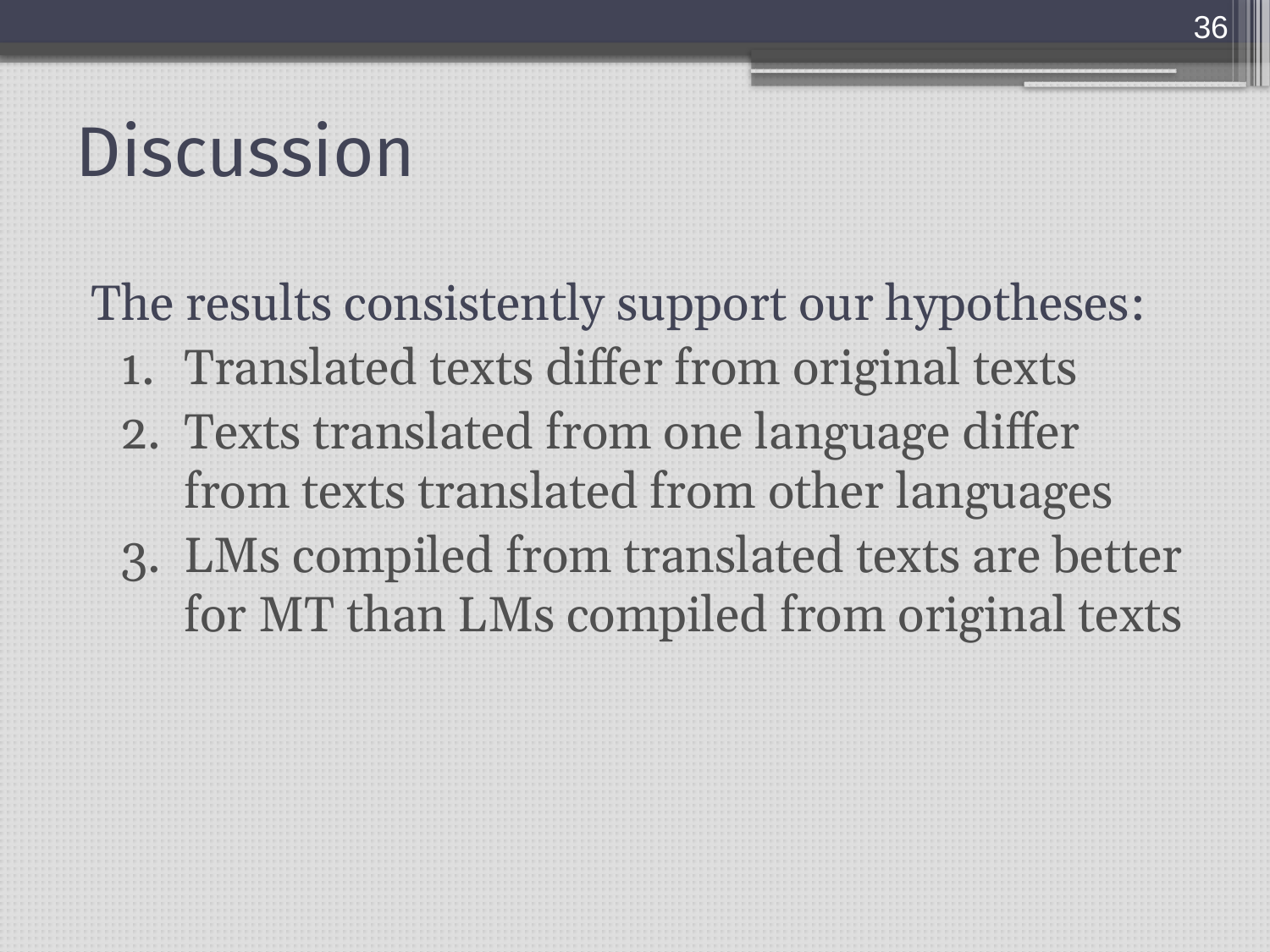

36
# Discussion
The results consistently support our hypotheses:
Translated texts differ from original texts
Texts translated from one language differ from texts translated from other languages
LMs compiled from translated texts are better for MT than LMs compiled from original texts